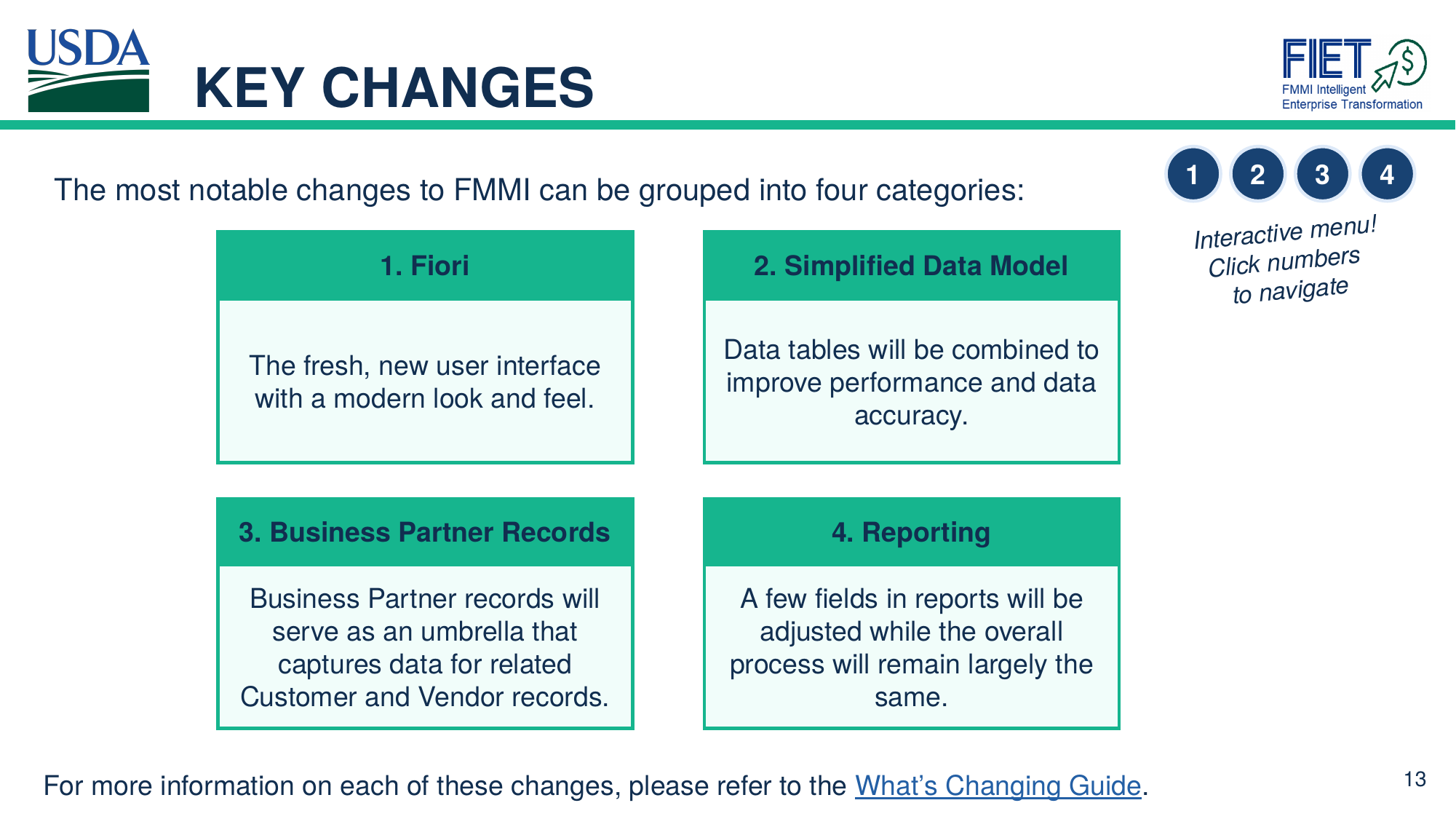

# Key Changes
1
2
3
4
The most notable changes to FMMI can be grouped into four categories:
Interactive menu!
Click numbers
to navigate
1. Fiori
2. Simplified Data Model
The fresh, new user interface with a modern look and feel.
Data tables will be combined to improve performance and data accuracy.
3. Business Partner Records
4. Reporting
Business Partner records will serve as an umbrella that captures data for related Customer and Vendor records.
A few fields in reports will be adjusted while the overall process will remain largely the same.
For more information on each of these changes, please refer to the What’s Changing Guide.